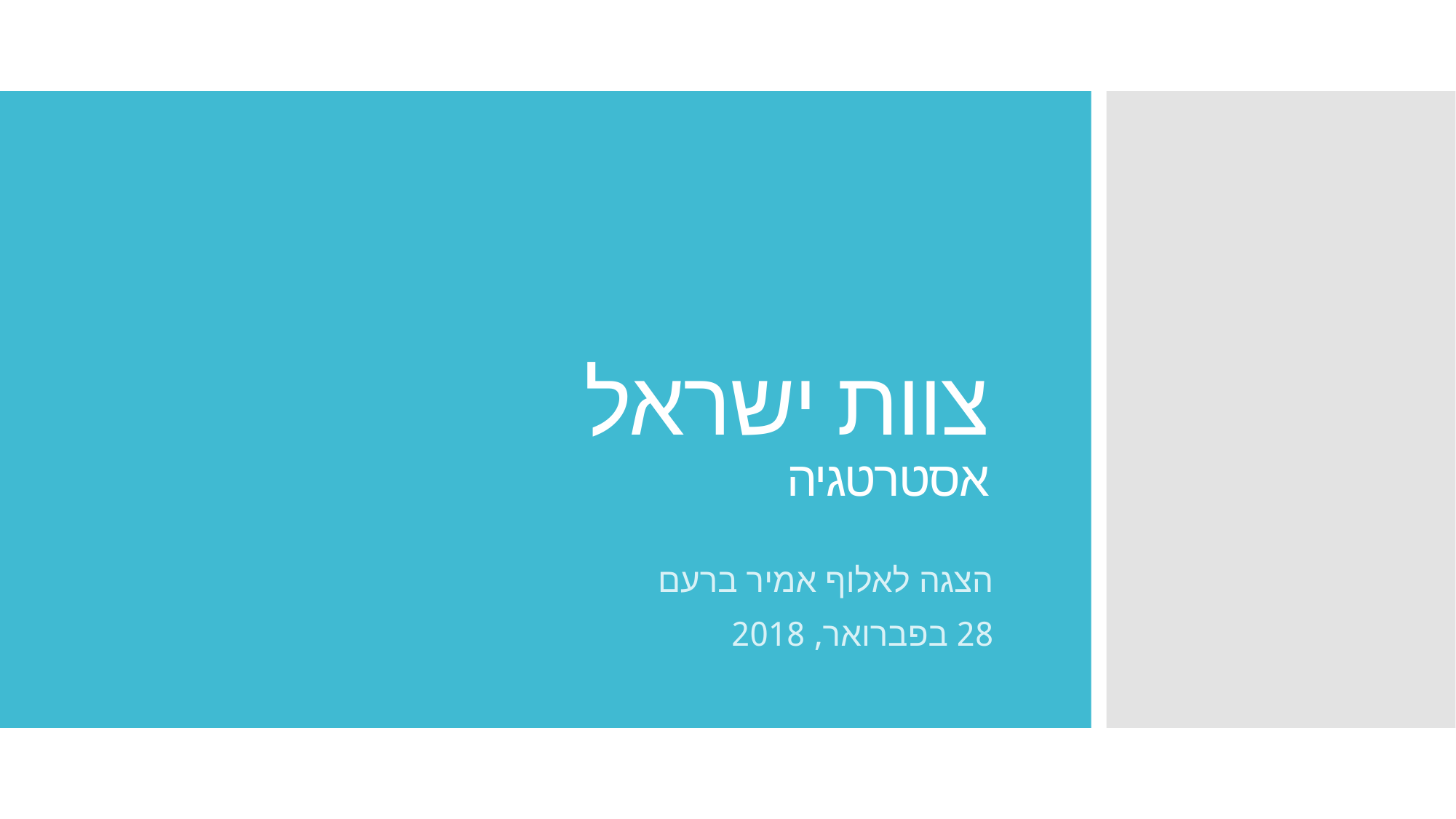

# צוות ישראל אסטרטגיה
הצגה לאלוף אמיר ברעם
28 בפברואר, 2018